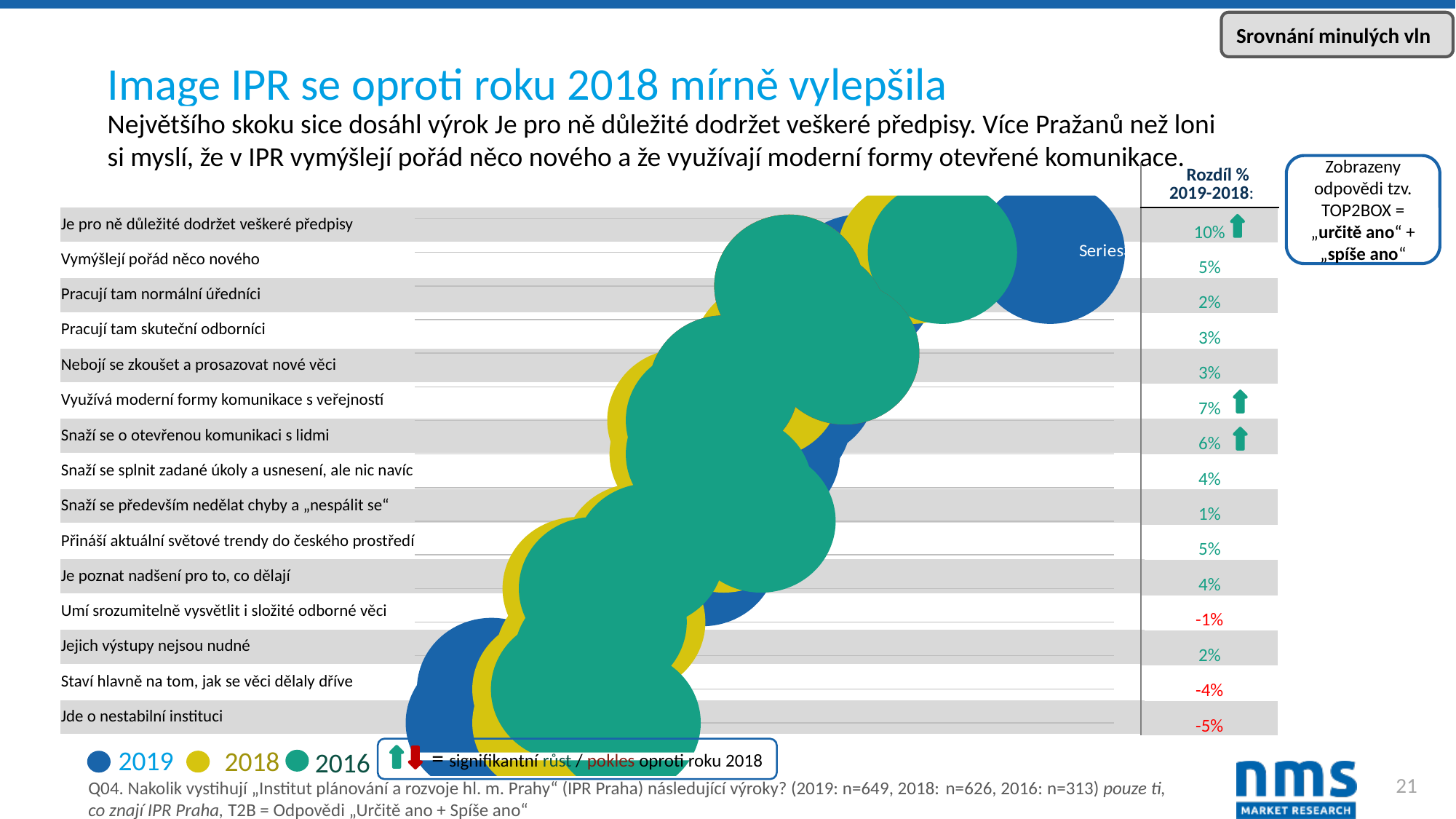

Srovnání minulých vln
# Image IPR se oproti roku 2018 mírně vylepšila
Největšího skoku sice dosáhl výrok Je pro ně důležité dodržet veškeré předpisy. Více Pražanů než loni
si myslí, že v IPR vymýšlejí pořád něco nového a že využívají moderní formy otevřené komunikace.
Zobrazeny odpovědi tzv. TOP2BOX = „určitě ano“ + „spíše ano“

| Rozdíl % 2019-2018: |
| --- |
| 10% |
| 5% |
| 2% |
| 3% |
| 3% |
| 7% |
| 6% |
| 4% |
| 1% |
| 5% |
| 4% |
| -1% |
| 2% |
| -4% |
| -5% |

### Chart

| Category | #ODKAZ! | #ODKAZ! | #ODKAZ! | #ODKAZ! | #ODKAZ! | #ODKAZ! | #ODKAZ! | #ODKAZ! | #ODKAZ! | #ODKAZ! | #ODKAZ! | #ODKAZ! | #ODKAZ! | #ODKAZ! | #ODKAZ! | #ODKAZ! | #ODKAZ! | #ODKAZ! | #ODKAZ! | #ODKAZ! | #ODKAZ! | #ODKAZ! | #ODKAZ! | PoziceX | PoziceY |  |  |  |  |
|---|---|---|---|---|---|---|---|---|---|---|---|---|---|---|---|---|---|---|---|---|---|---|---|---|---|---|---|---|---|
| Je pro ně důležité dodržet veškeré předpisy |
| --- |
| Vymýšlejí pořád něco nového |
| Pracují tam normální úředníci |
| Pracují tam skuteční odborníci |
| Nebojí se zkoušet a prosazovat nové věci |
| Využívá moderní formy komunikace s veřejností |
| Snaží se o otevřenou komunikaci s lidmi |
| Snaží se splnit zadané úkoly a usnesení, ale nic navíc |
| Snaží se především nedělat chyby a „nespálit se“ |
| Přináší aktuální světové trendy do českého prostředí |
| Je poznat nadšení pro to, co dělají |
| Umí srozumitelně vysvětlit i složité odborné věci |
| Jejich výstupy nejsou nudné |
| Staví hlavně na tom, jak se věci dělaly dříve |
| Jde o nestabilní instituci |

= signifikantní růst / pokles oproti roku 2018

2019
2018
2016

21
Q04. Nakolik vystihují „Institut plánování a rozvoje hl. m. Prahy“ (IPR Praha) následující výroky? (2019: n=649, 2018: n=626, 2016: n=313) pouze ti, co znají IPR Praha, T2B = Odpovědi „Určitě ano + Spíše ano“